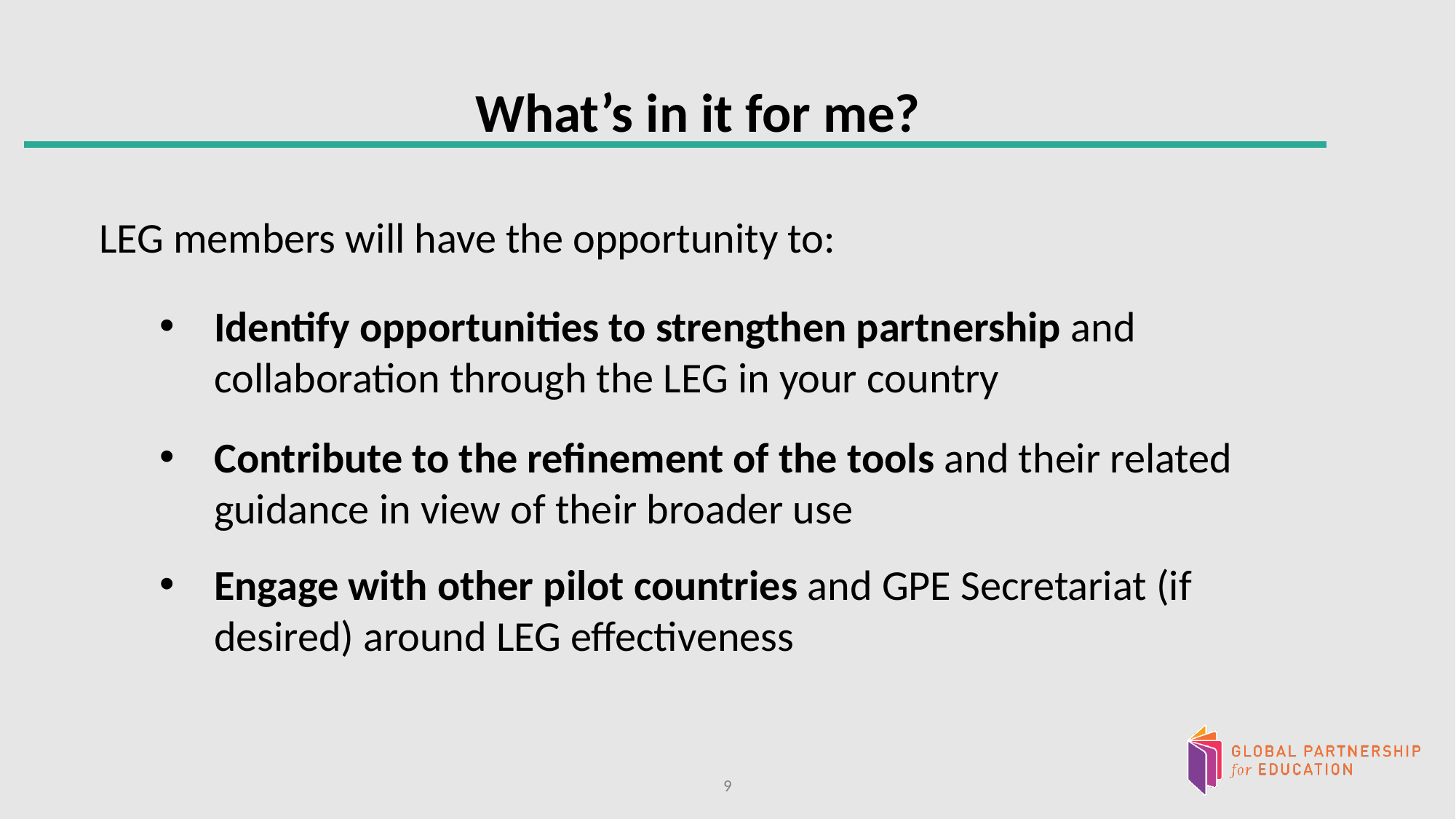

What’s in it for me?
LEG members will have the opportunity to:
Identify opportunities to strengthen partnership and collaboration through the LEG in your country

Contribute to the refinement of the tools and their related guidance in view of their broader use

Engage with other pilot countries and GPE Secretariat (if desired) around LEG effectiveness